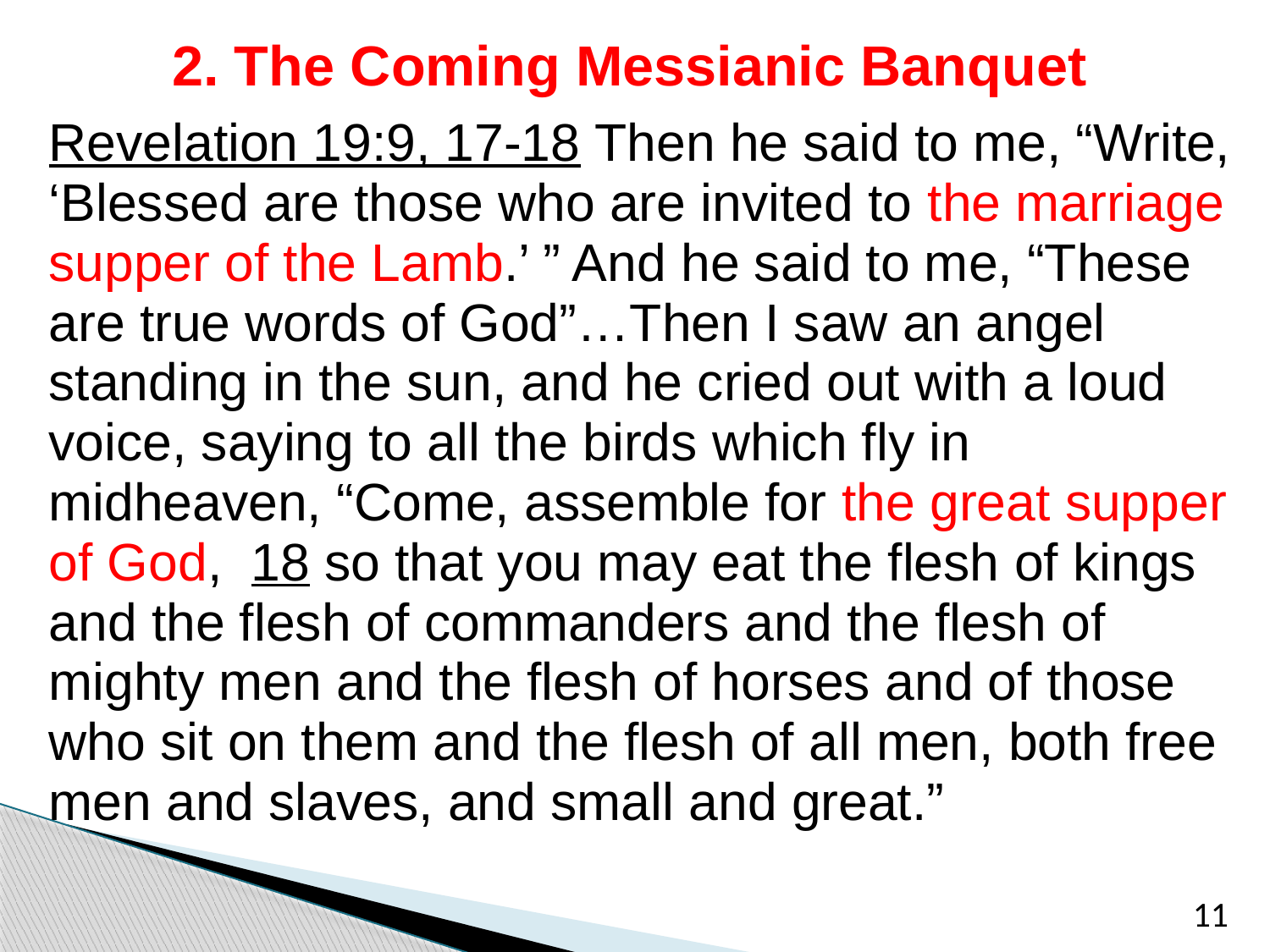

# 2. The Coming Messianic Banquet
Revelation 19:9, 17-18 Then he said to me, “Write, ‘Blessed are those who are invited to the marriage supper of the Lamb.’ ” And he said to me, “These are true words of God”…Then I saw an angel standing in the sun, and he cried out with a loud voice, saying to all the birds which fly in midheaven, “Come, assemble for the great supper of God,  18 so that you may eat the flesh of kings and the flesh of commanders and the flesh of mighty men and the flesh of horses and of those who sit on them and the flesh of all men, both free men and slaves, and small and great.”
11